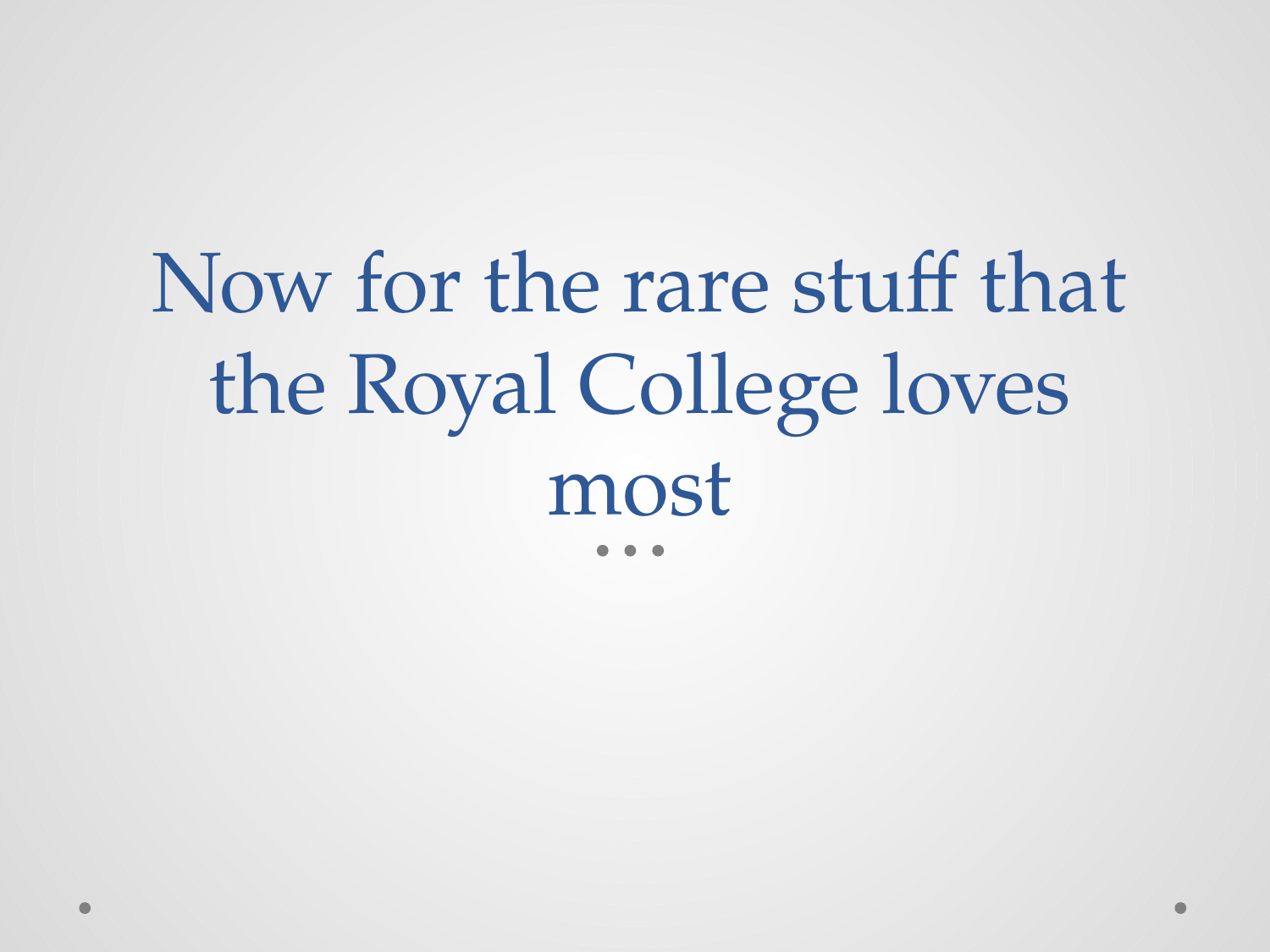

# Now for the rare stuff that the Royal College loves most